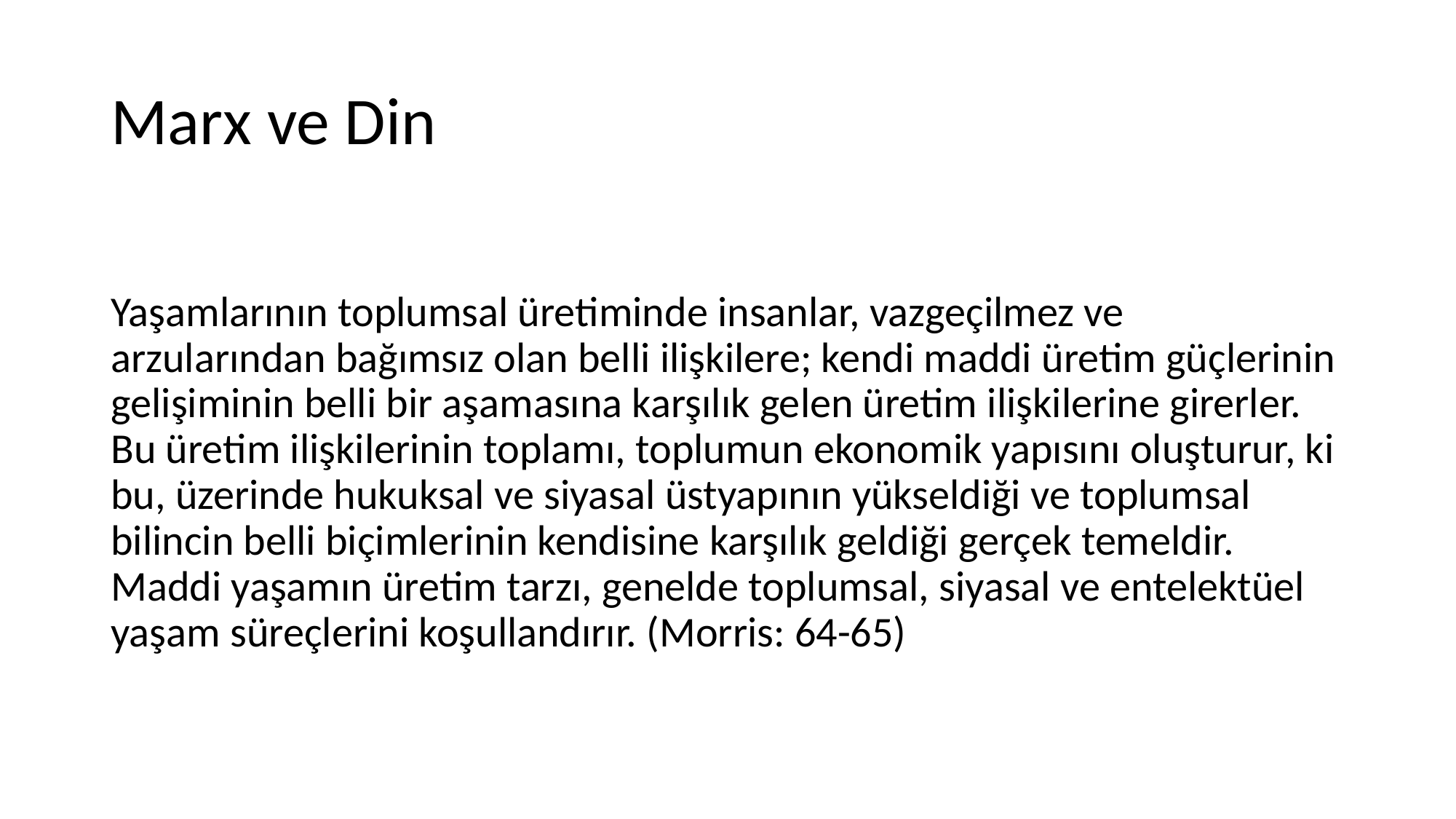

# Marx ve Din

Yaşamlarının toplumsal üretiminde insanlar, vazgeçilmez ve arzularından bağımsız olan belli ilişkilere; kendi maddi üretim güçlerinin gelişiminin belli bir aşamasına karşılık gelen üretim ilişkilerine girerler. Bu üretim ilişkilerinin toplamı, toplumun ekonomik yapısını oluşturur, ki bu, üzerinde hukuksal ve siyasal üstyapının yükseldiği ve toplumsal bilincin belli biçimlerinin kendisine karşılık geldiği gerçek temeldir. Maddi yaşamın üretim tarzı, genelde toplumsal, siyasal ve entelektüel yaşam süreçlerini koşullandırır. (Morris: 64-65)